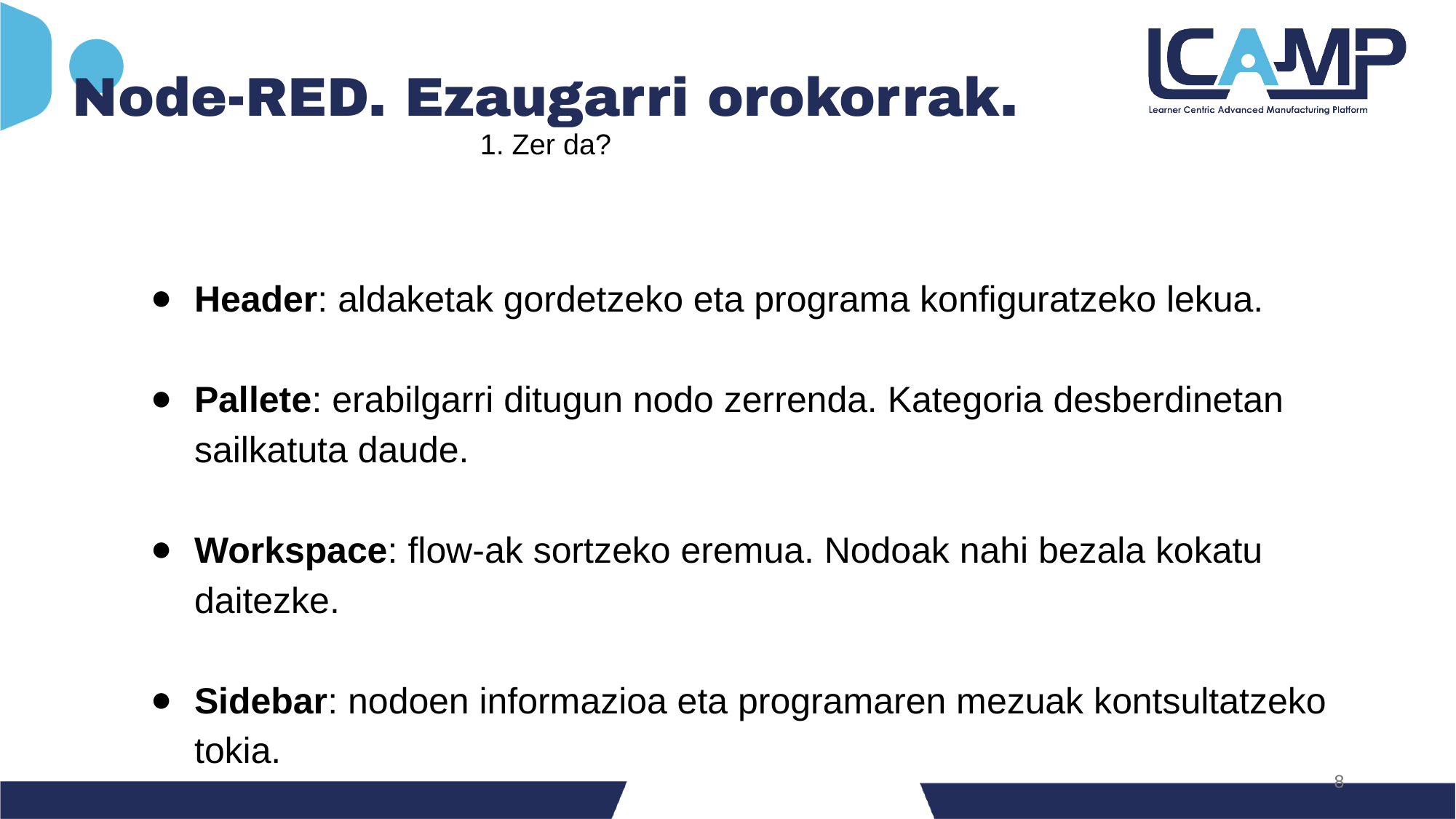

Node-RED. Ezaugarri orokorrak.
1. Zer da?
Header: aldaketak gordetzeko eta programa konfiguratzeko lekua.

Pallete: erabilgarri ditugun nodo zerrenda. Kategoria desberdinetan sailkatuta daude.

Workspace: flow-ak sortzeko eremua. Nodoak nahi bezala kokatu daitezke.

Sidebar: nodoen informazioa eta programaren mezuak kontsultatzeko tokia.
8